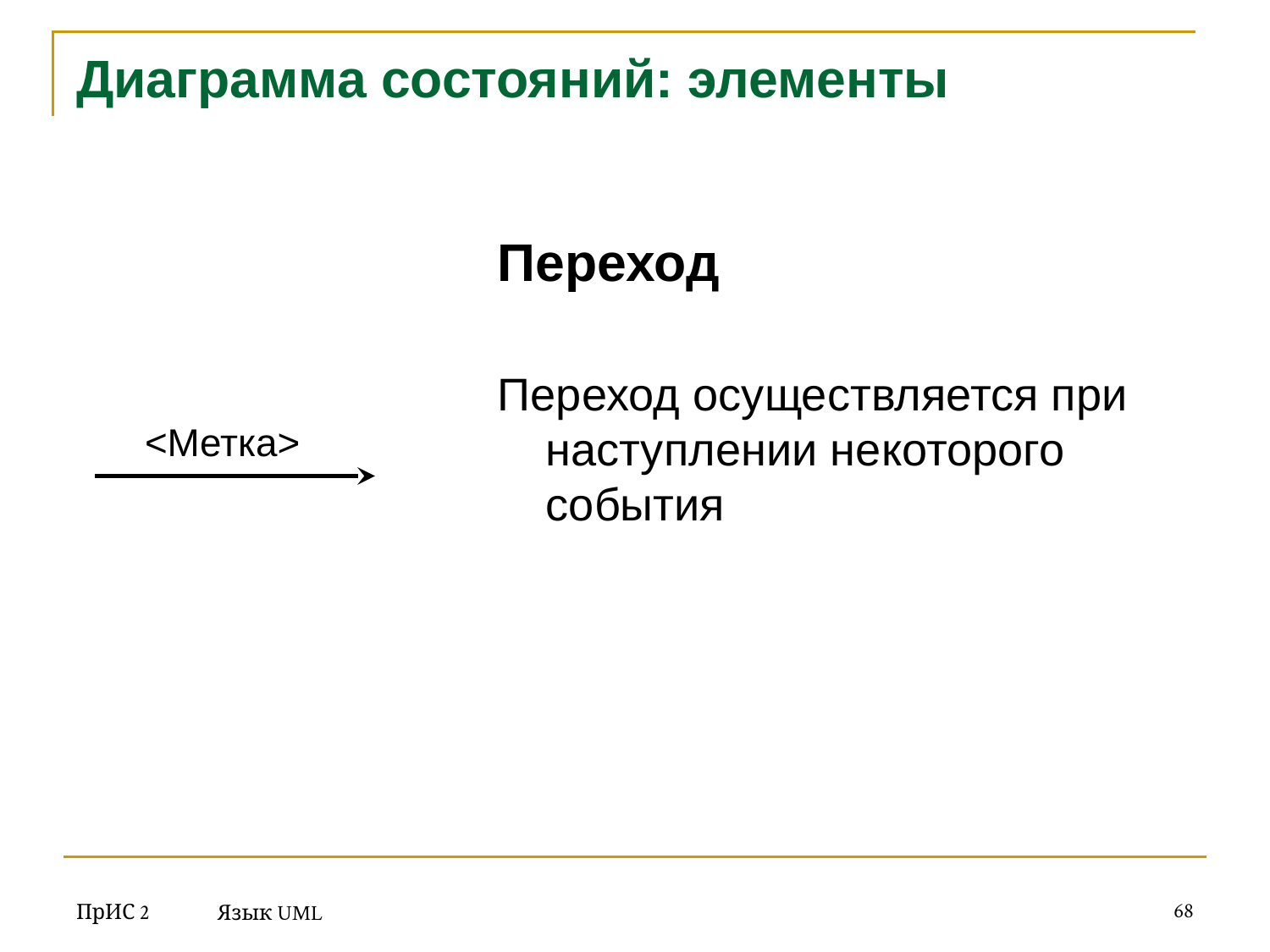

# Диаграмма состояний: элементы
Переход

Переход осуществляется при наступлении некоторого события

<Метка>
ПрИС 2
68
Язык UML